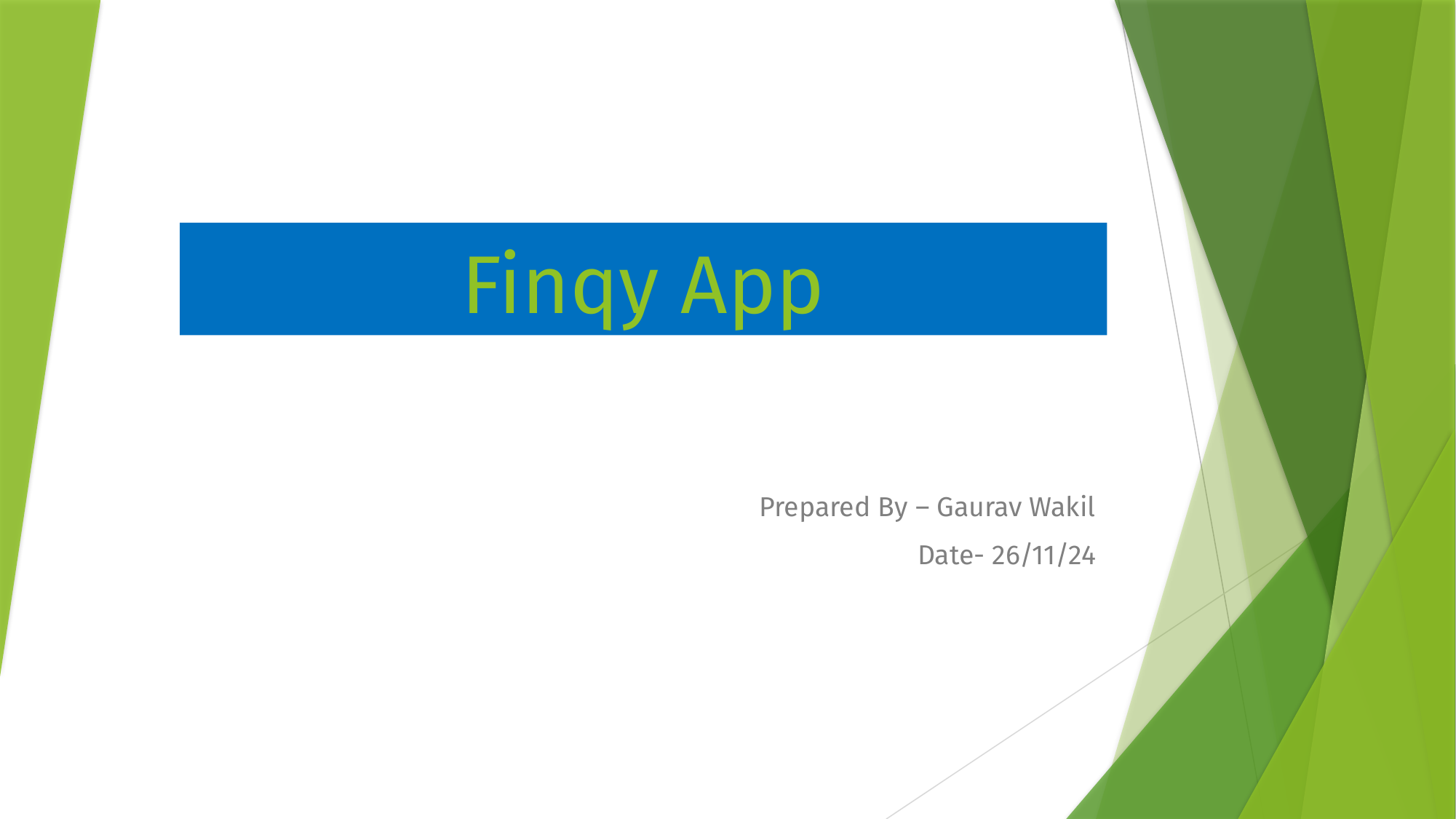

# Finqy App
Prepared By – Gaurav Wakil
Date- 26/11/24